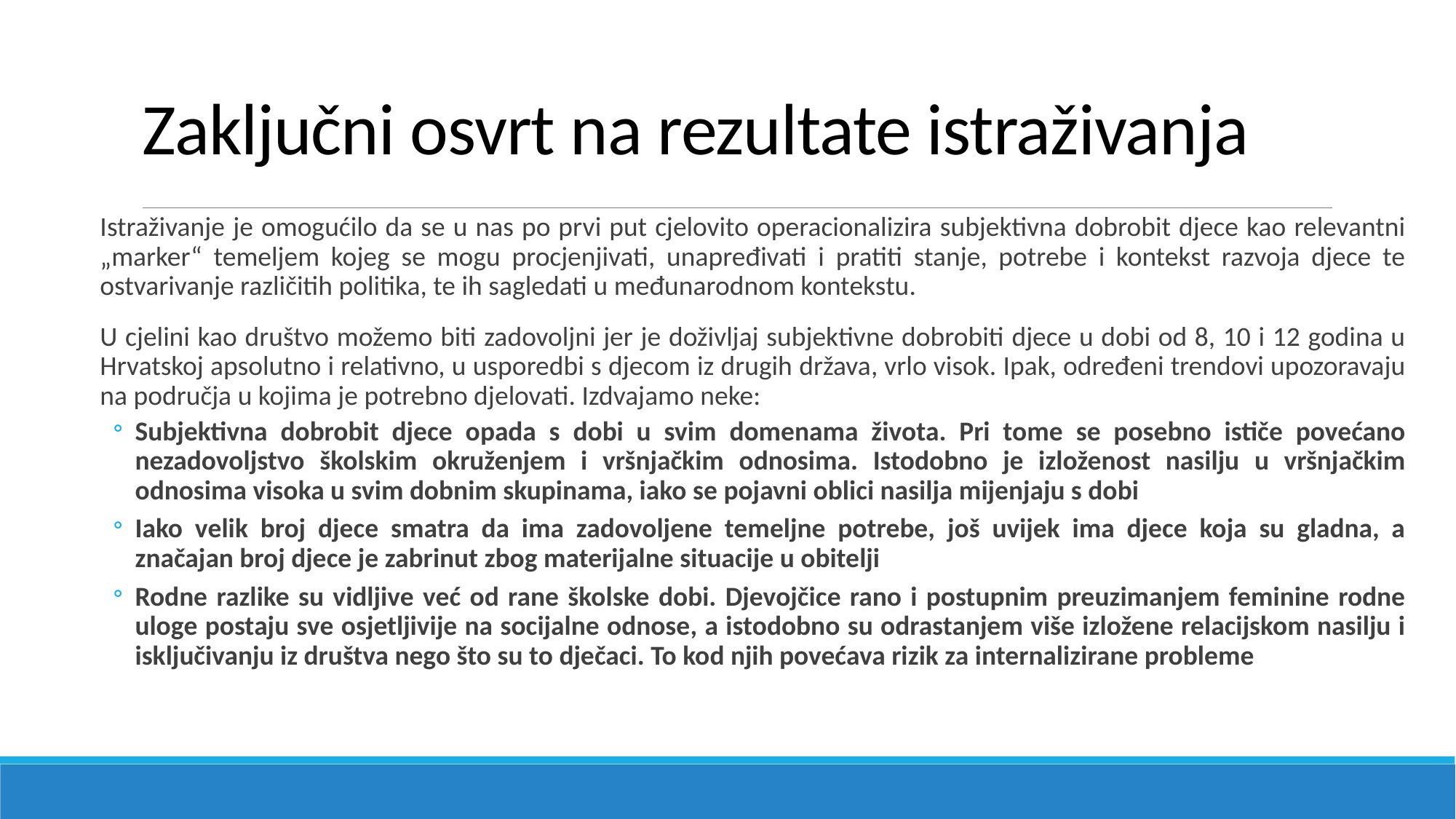

# Zaključni osvrt na rezultate istraživanja
Istraživanje je omogućilo da se u nas po prvi put cjelovito operacionalizira subjektivna dobrobit djece kao relevantni „marker“ temeljem kojeg se mogu procjenjivati, unapređivati i pratiti stanje, potrebe i kontekst razvoja djece te ostvarivanje različitih politika, te ih sagledati u međunarodnom kontekstu.
U cjelini kao društvo možemo biti zadovoljni jer je doživljaj subjektivne dobrobiti djece u dobi od 8, 10 i 12 godina u Hrvatskoj apsolutno i relativno, u usporedbi s djecom iz drugih država, vrlo visok. Ipak, određeni trendovi upozoravaju na područja u kojima je potrebno djelovati. Izdvajamo neke:
Subjektivna dobrobit djece opada s dobi u svim domenama života. Pri tome se posebno ističe povećano nezadovoljstvo školskim okruženjem i vršnjačkim odnosima. Istodobno je izloženost nasilju u vršnjačkim odnosima visoka u svim dobnim skupinama, iako se pojavni oblici nasilja mijenjaju s dobi
Iako velik broj djece smatra da ima zadovoljene temeljne potrebe, još uvijek ima djece koja su gladna, a značajan broj djece je zabrinut zbog materijalne situacije u obitelji
Rodne razlike su vidljive već od rane školske dobi. Djevojčice rano i postupnim preuzimanjem feminine rodne uloge postaju sve osjetljivije na socijalne odnose, a istodobno su odrastanjem više izložene relacijskom nasilju i isključivanju iz društva nego što su to dječaci. To kod njih povećava rizik za internalizirane probleme